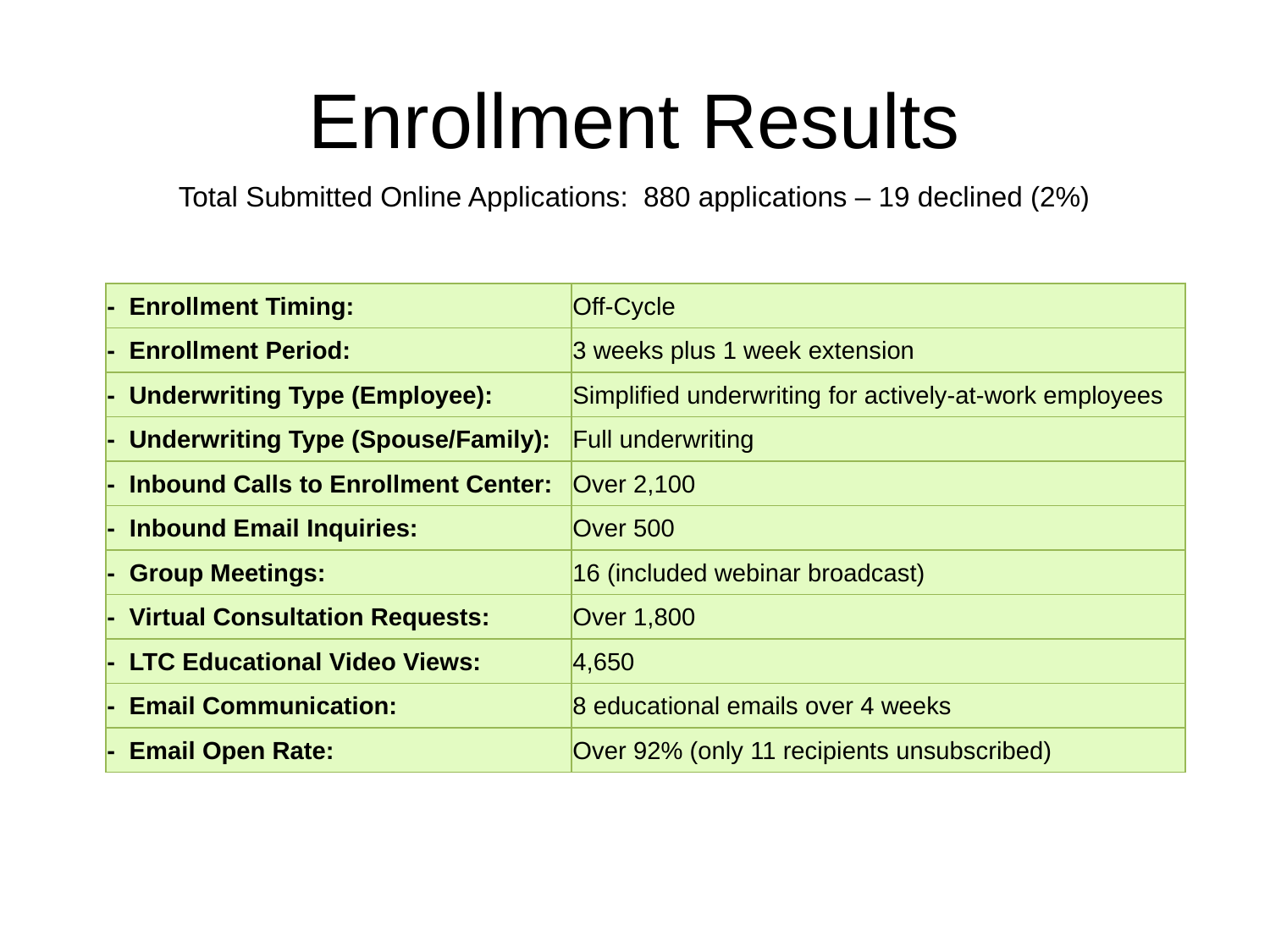

# Enrollment Results
| Total Submitted Online Applications: 880 applications – 19 declined (2%) |
| --- |
| - Enrollment Timing: | Off-Cycle |
| --- | --- |
| - Enrollment Period: | 3 weeks plus 1 week extension |
| - Underwriting Type (Employee): | Simplified underwriting for actively-at-work employees |
| - Underwriting Type (Spouse/Family): | Full underwriting |
| - Inbound Calls to Enrollment Center: | Over 2,100 |
| - Inbound Email Inquiries: | Over 500 |
| - Group Meetings: | 16 (included webinar broadcast) |
| - Virtual Consultation Requests: | Over 1,800 |
| - LTC Educational Video Views: | 4,650 |
| - Email Communication: | 8 educational emails over 4 weeks |
| - Email Open Rate: | Over 92% (only 11 recipients unsubscribed) |